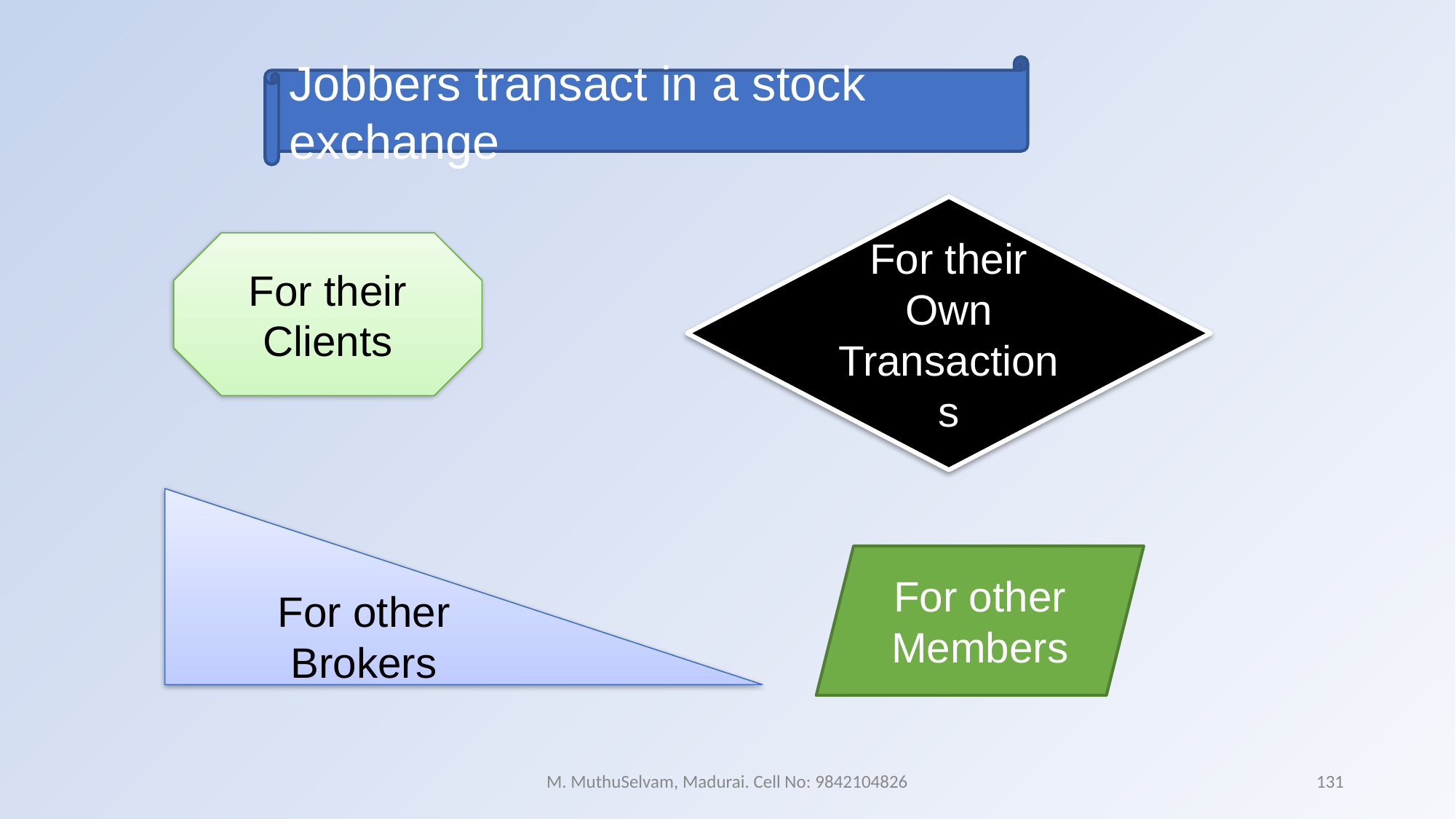

Jobbers transact in a stock exchange
For their Own Transactions
For their Clients
For other Brokers
For other Members
M. MuthuSelvam, Madurai. Cell No: 9842104826
131